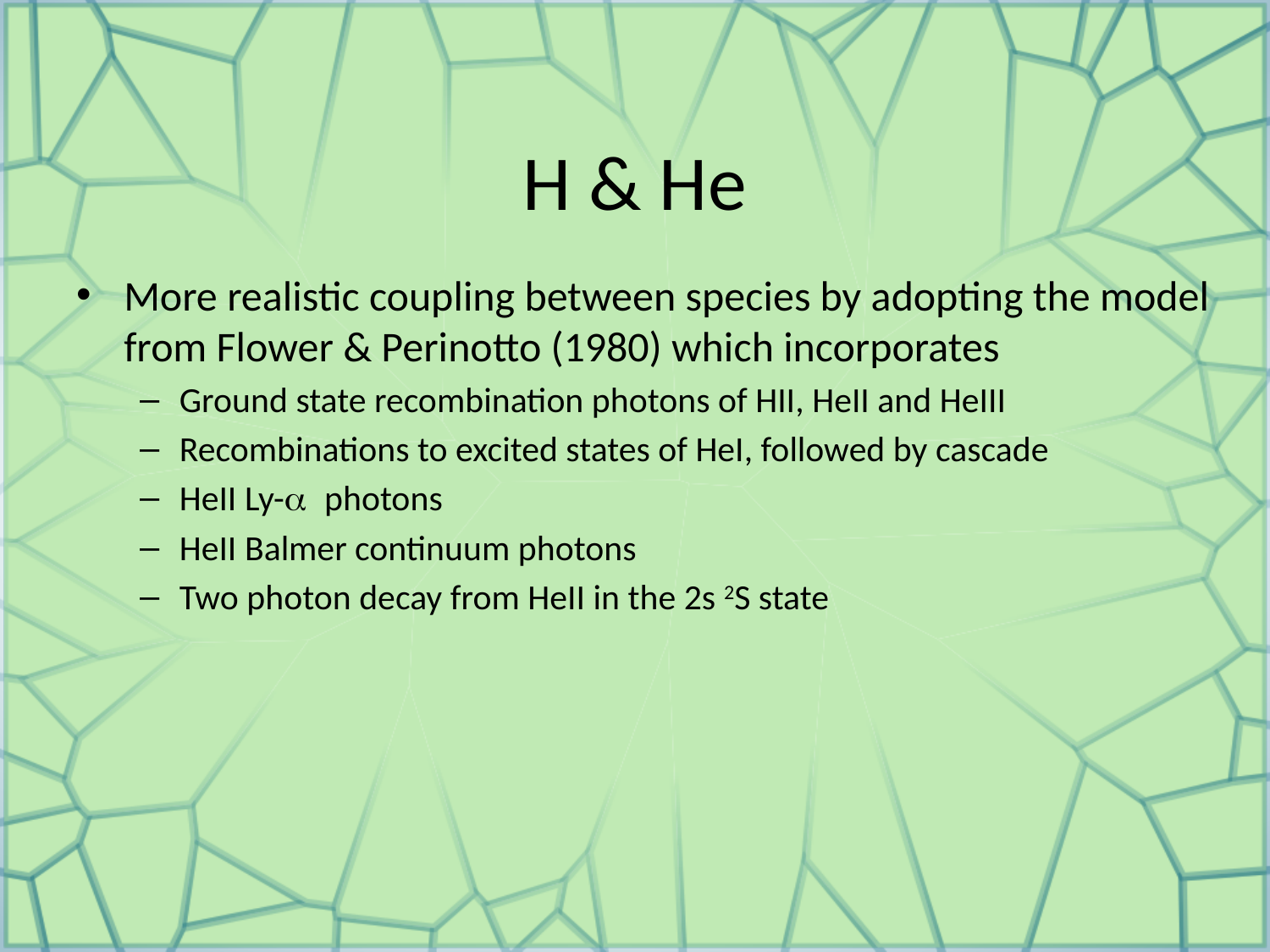

# H & He
More realistic coupling between species by adopting the model from Flower & Perinotto (1980) which incorporates
Ground state recombination photons of HII, HeII and HeIII
Recombinations to excited states of HeI, followed by cascade
HeII Ly-α photons
HeII Balmer continuum photons
Two photon decay from HeII in the 2s 2S state